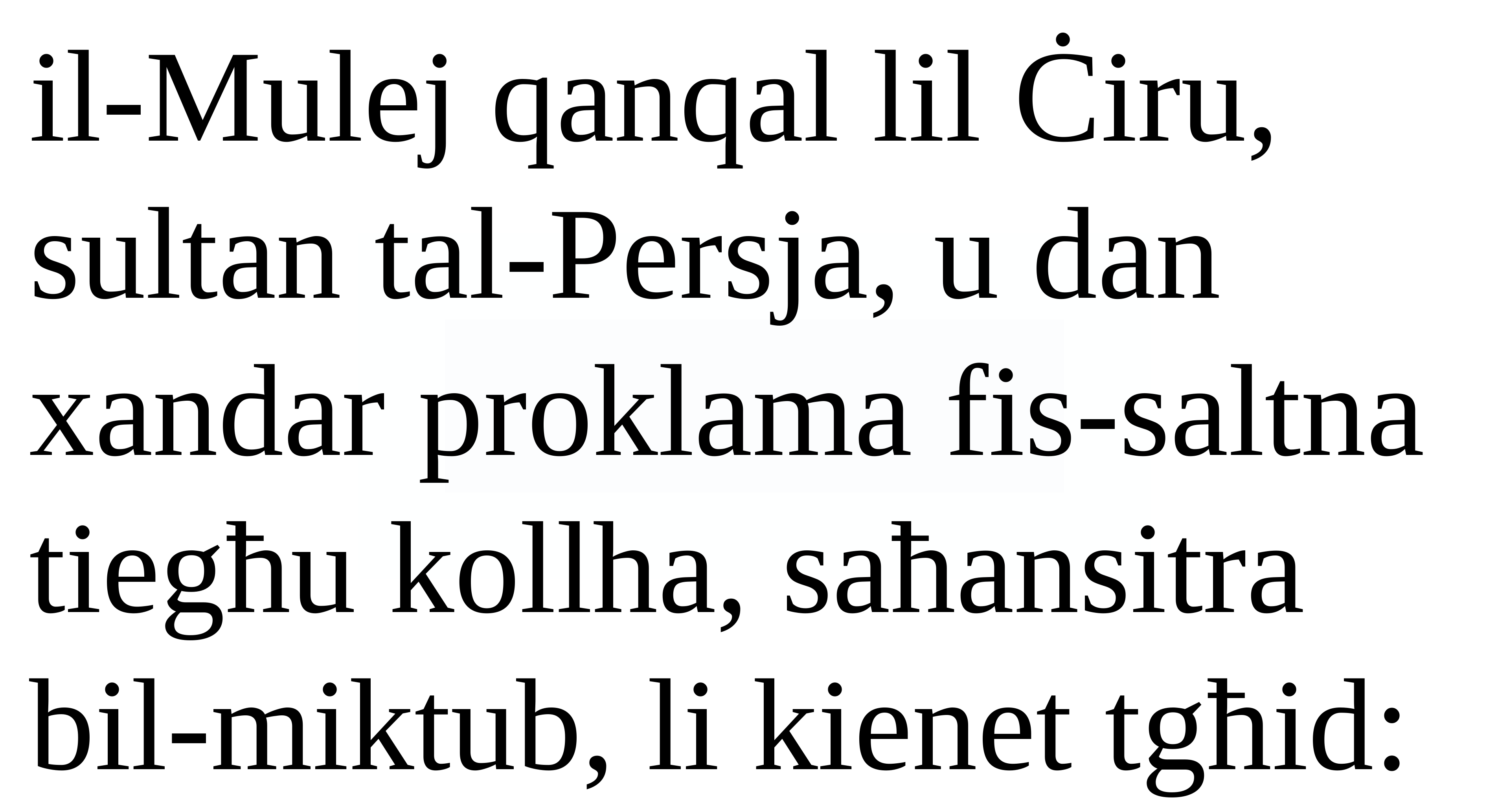

il-Mulej qanqal lil Ċiru, sultan tal-Persja, u dan xandar proklama fis-saltna tiegħu kollha, saħansitra bil-miktub, li kienet tgħid: